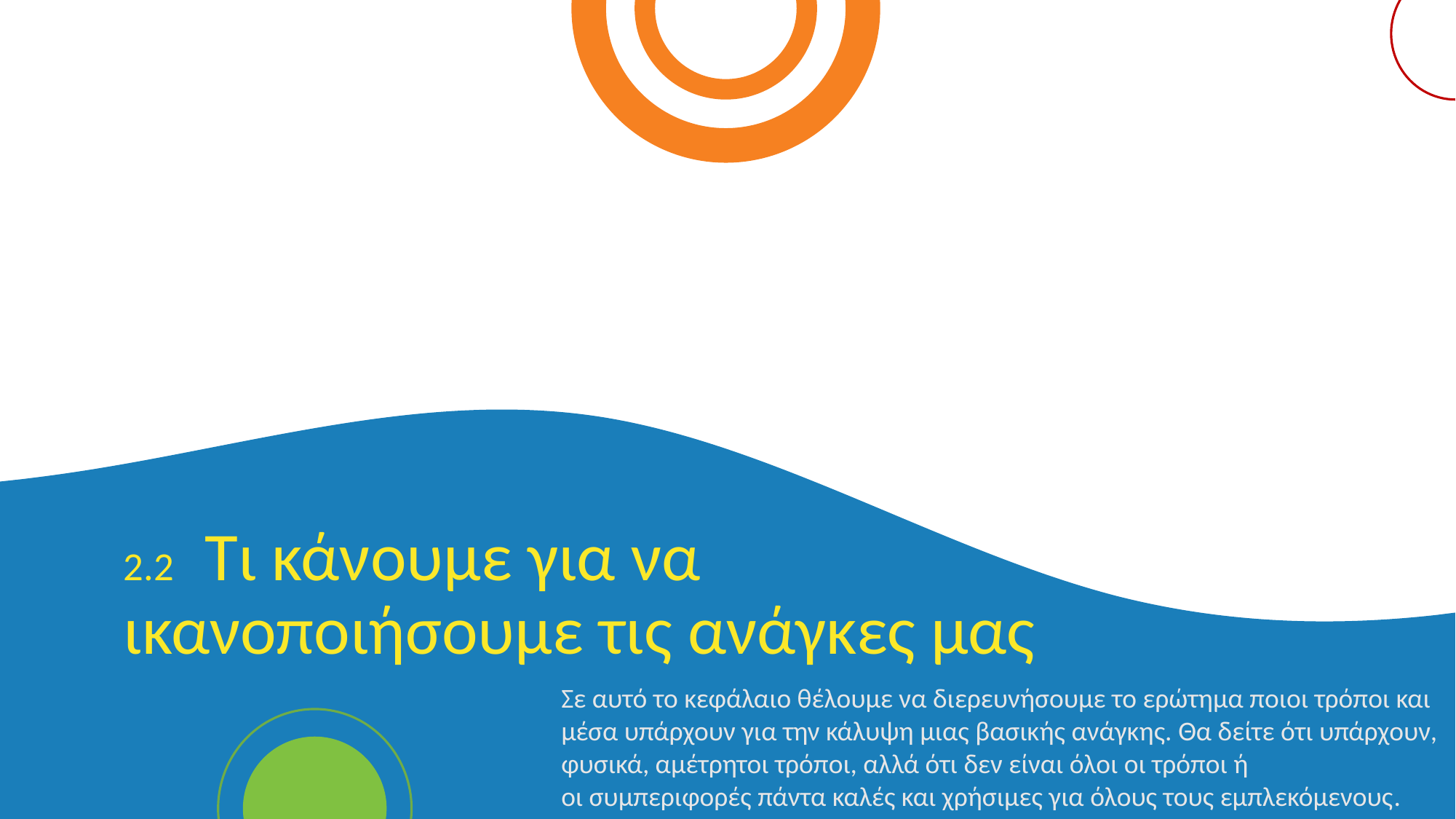

2.2  Τι κάνουμε για να ικανοποιήσουμε τις ανάγκες μας

Σε αυτό το κεφάλαιο θέλουμε να διερευνήσουμε το ερώτημα ποιοι τρόποι και μέσα υπάρχουν για την κάλυψη μιας βασικής ανάγκης. Θα δείτε ότι υπάρχουν, φυσικά, αμέτρητοι τρόποι, αλλά ότι δεν είναι όλοι οι τρόποι ή
οι συμπεριφορές πάντα καλές και χρήσιμες για όλους τους εμπλεκόμενους.